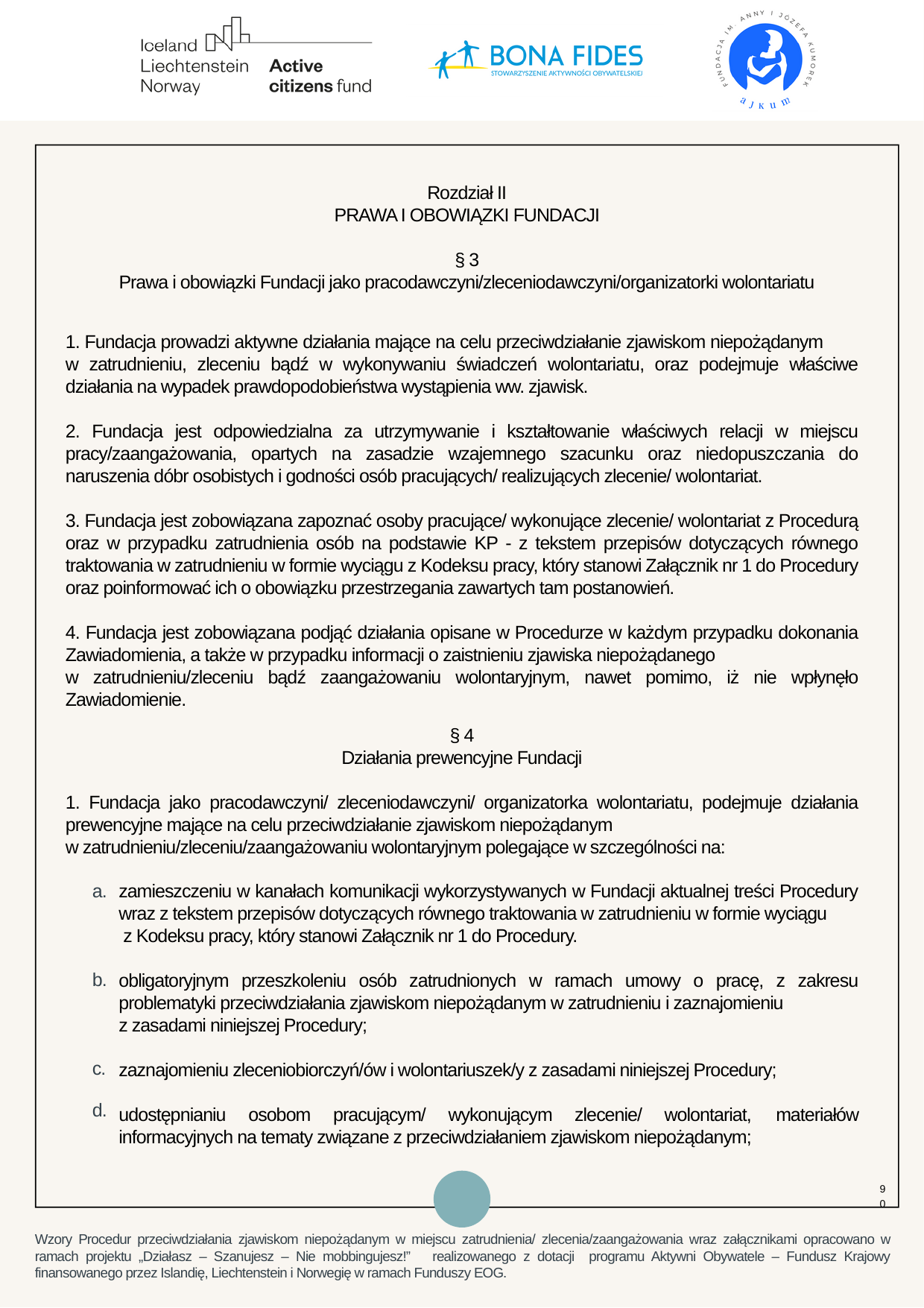

Rozdział II
PRAWA I OBOWIĄZKI FUNDACJI

§ 3
Prawa i obowiązki Fundacji jako pracodawczyni/zleceniodawczyni/organizatorki wolontariatu

1. Fundacja prowadzi aktywne działania mające na celu przeciwdziałanie zjawiskom niepożądanym        w zatrudnieniu, zleceniu bądź w wykonywaniu świadczeń wolontariatu, oraz podejmuje właściwe działania na wypadek prawdopodobieństwa wystąpienia ww. zjawisk.

2. Fundacja jest odpowiedzialna za utrzymywanie i kształtowanie właściwych relacji w miejscu pracy/zaangażowania, opartych na zasadzie wzajemnego szacunku oraz niedopuszczania do naruszenia dóbr osobistych i godności osób pracujących/ realizujących zlecenie/ wolontariat.

3. Fundacja jest zobowiązana zapoznać osoby pracujące/ wykonujące zlecenie/ wolontariat z Procedurą oraz w przypadku zatrudnienia osób na podstawie KP - z tekstem przepisów dotyczących równego traktowania w zatrudnieniu w formie wyciągu z Kodeksu pracy, który stanowi Załącznik nr 1 do Procedury oraz poinformować ich o obowiązku przestrzegania zawartych tam postanowień.

4. Fundacja jest zobowiązana podjąć działania opisane w Procedurze w każdym przypadku dokonania Zawiadomienia, a także w przypadku informacji o zaistnieniu zjawiska niepożądanego                                w zatrudnieniu/zleceniu bądź zaangażowaniu wolontaryjnym, nawet pomimo, iż nie wpłynęło Zawiadomienie.

§ 4
Działania prewencyjne Fundacji
1. Fundacja jako pracodawczyni/ zleceniodawczyni/ organizatorka wolontariatu, podejmuje działania prewencyjne mające na celu przeciwdziałanie zjawiskom niepożądanym                                                       w zatrudnieniu/zleceniu/zaangażowaniu wolontaryjnym polegające w szczególności na:

zamieszczeniu w kanałach komunikacji wykorzystywanych w Fundacji aktualnej treści Procedury wraz z tekstem przepisów dotyczących równego traktowania w zatrudnieniu w formie wyciągu         z Kodeksu pracy, który stanowi Załącznik nr 1 do Procedury.

obligatoryjnym przeszkoleniu osób zatrudnionych w ramach umowy o pracę, z zakresu problematyki przeciwdziałania zjawiskom niepożądanym w zatrudnieniu i zaznajomieniu                 z zasadami niniejszej Procedury;

zaznajomieniu zleceniobiorczyń/ów i wolontariuszek/y z zasadami niniejszej Procedury;

udostępnianiu osobom pracującym/ wykonującym zlecenie/ wolontariat, materiałów informacyjnych na tematy związane z przeciwdziałaniem zjawiskom niepożądanym;

a.
b.
c.
d.

90
Wzory Procedur przeciwdziałania zjawiskom niepożądanym w miejscu zatrudnienia/ zlecenia/zaangażowania wraz załącznikami opracowano w ramach projektu „Działasz – Szanujesz – Nie mobbingujesz!”   realizowanego z dotacji  programu Aktywni Obywatele – Fundusz Krajowy finansowanego przez Islandię, Liechtenstein i Norwegię w ramach Funduszy EOG.